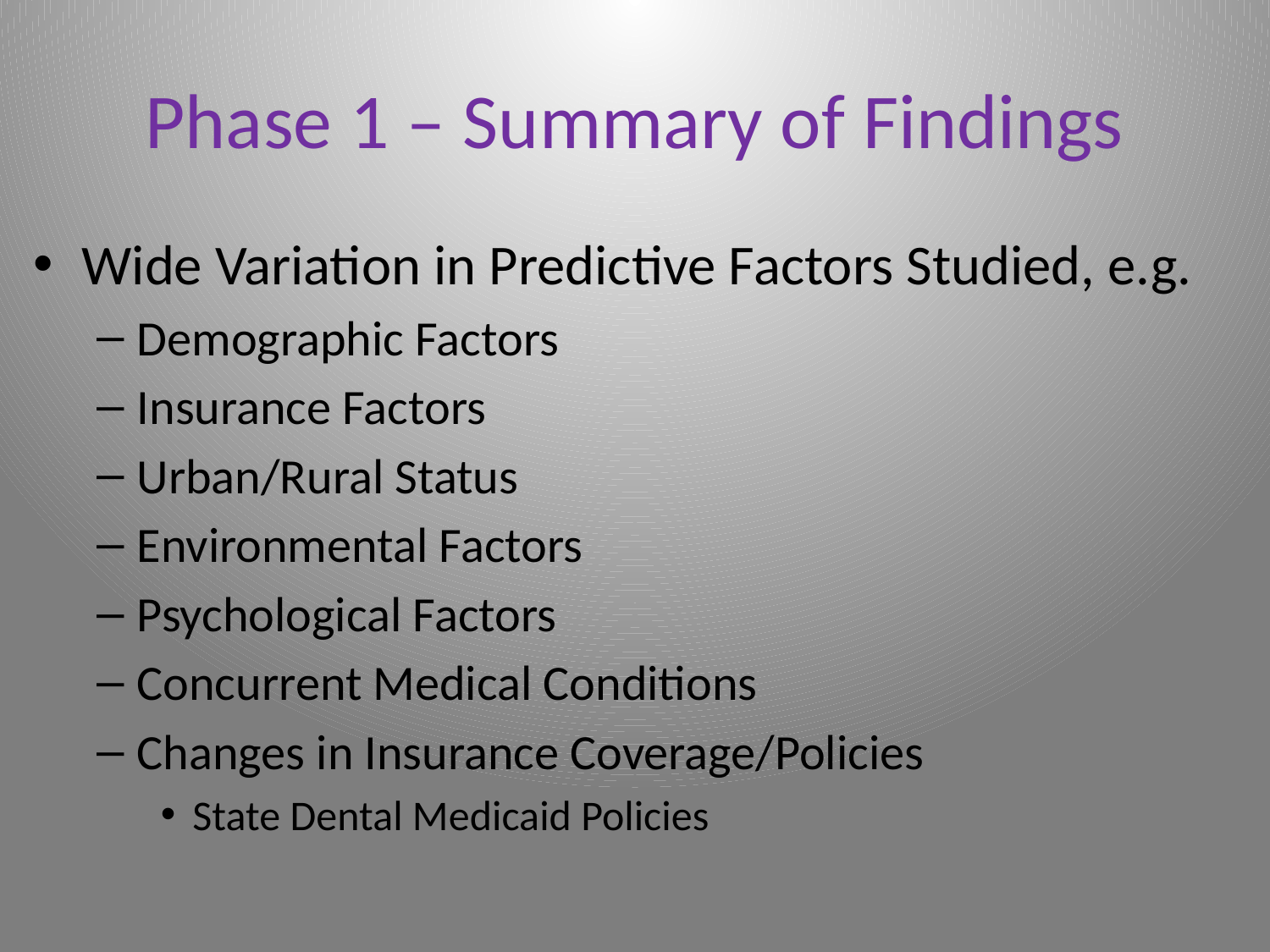

# Phase 1 – Summary of Findings
Wide Variation in Predictive Factors Studied, e.g.
Demographic Factors
Insurance Factors
Urban/Rural Status
Environmental Factors
Psychological Factors
Concurrent Medical Conditions
Changes in Insurance Coverage/Policies
State Dental Medicaid Policies